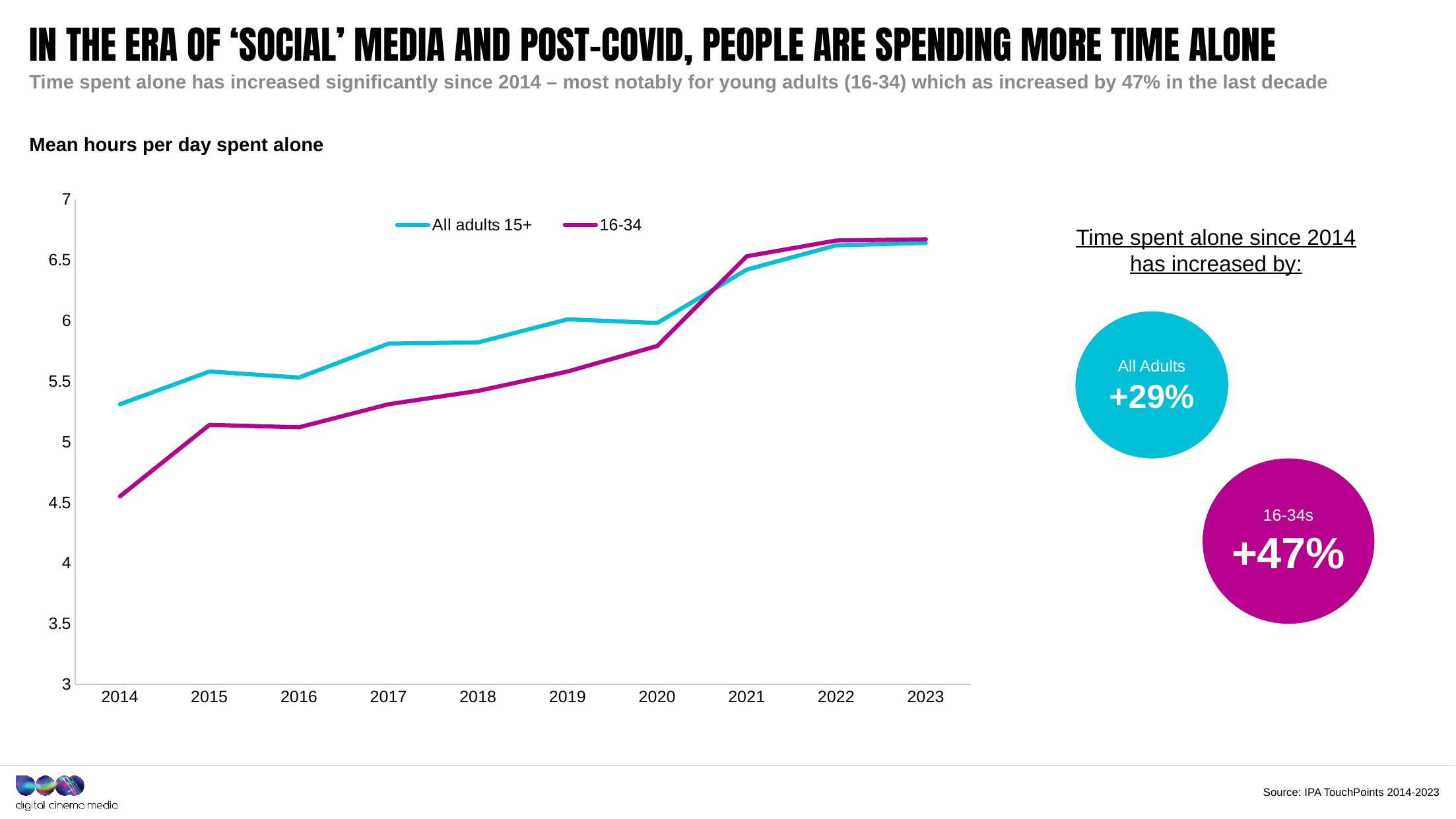

# In the ERA OF ‘social’ media and post-covid, people are spending more time ALONE
Time spent alone has increased significantly since 2014 – most notably for young adults (16-34) which as increased by 47% in the last decade
Mean hours per day spent alone

### Chart

| Category | All adults 15+ | 16-34 |
|---|---|---|
| 2014 | 5.31 | 4.55 |
| 2015 | 5.58 | 5.14 |
| 2016 | 5.53 | 5.12 |
| 2017 | 5.81 | 5.31 |
| 2018 | 5.82 | 5.42 |
| 2019 | 6.01 | 5.58 |
| 2020 | 5.98 | 5.79 |
| 2021 | 6.42 | 6.53 |
| 2022 | 6.62 | 6.66 |
| 2023 | 6.64 | 6.67 |
Time spent alone since 2014 has increased by:
All Adults
+29%
16-34s
+47%
Source: IPA TouchPoints 2014-2023